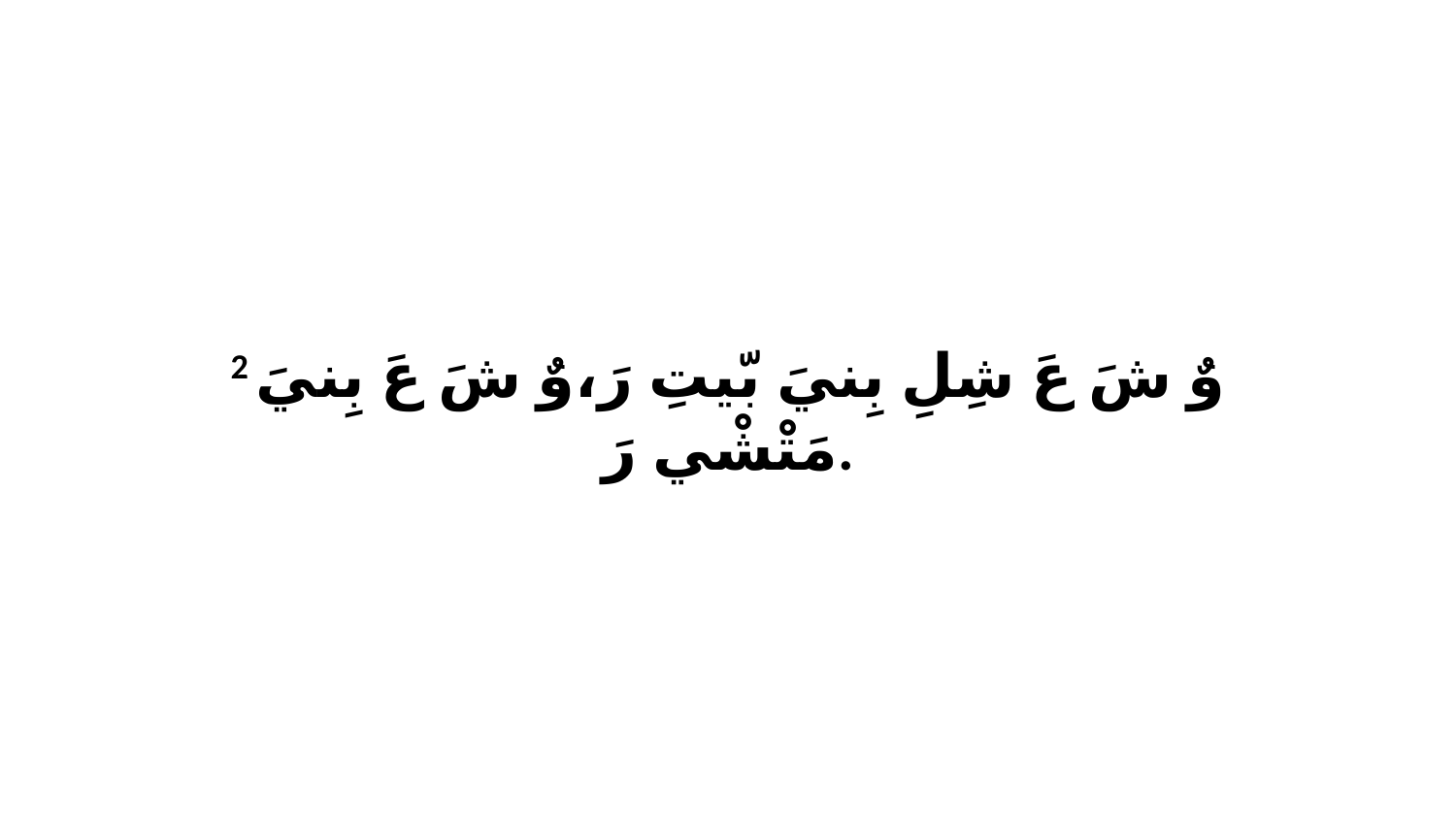

2 وٌ شَ عَ شِلِ بِنيَ بّيتِ رَ،وٌ شَ عَ بِنيَ مَتْشْي رَ.